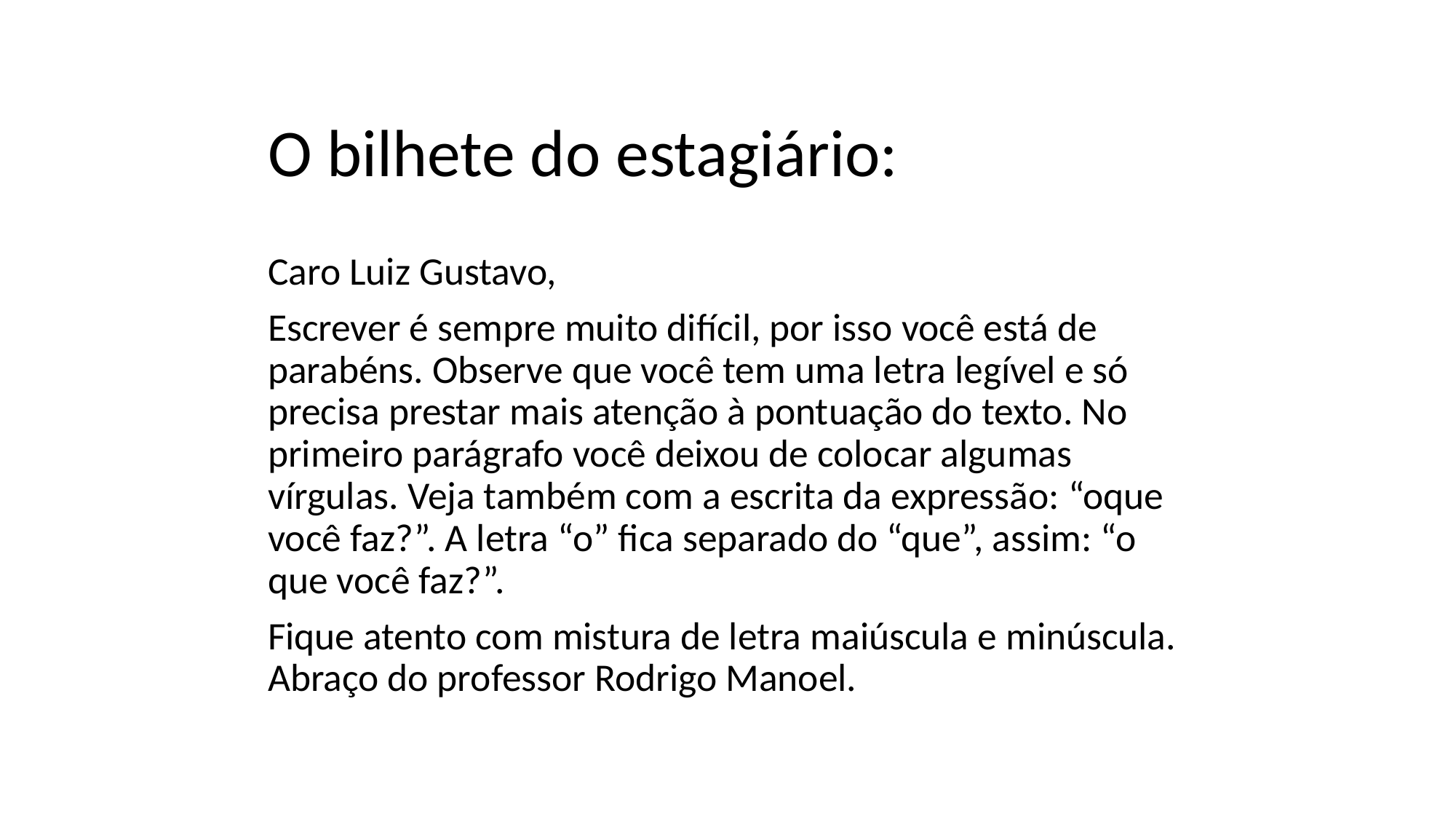

# O bilhete do estagiário:
Caro Luiz Gustavo,
Escrever é sempre muito difícil, por isso você está de parabéns. Observe que você tem uma letra legível e só precisa prestar mais atenção à pontuação do texto. No primeiro parágrafo você deixou de colocar algumas vírgulas. Veja também com a escrita da expressão: “oque você faz?”. A letra “o” fica separado do “que”, assim: “o que você faz?”.
Fique atento com mistura de letra maiúscula e minúscula. Abraço do professor Rodrigo Manoel.